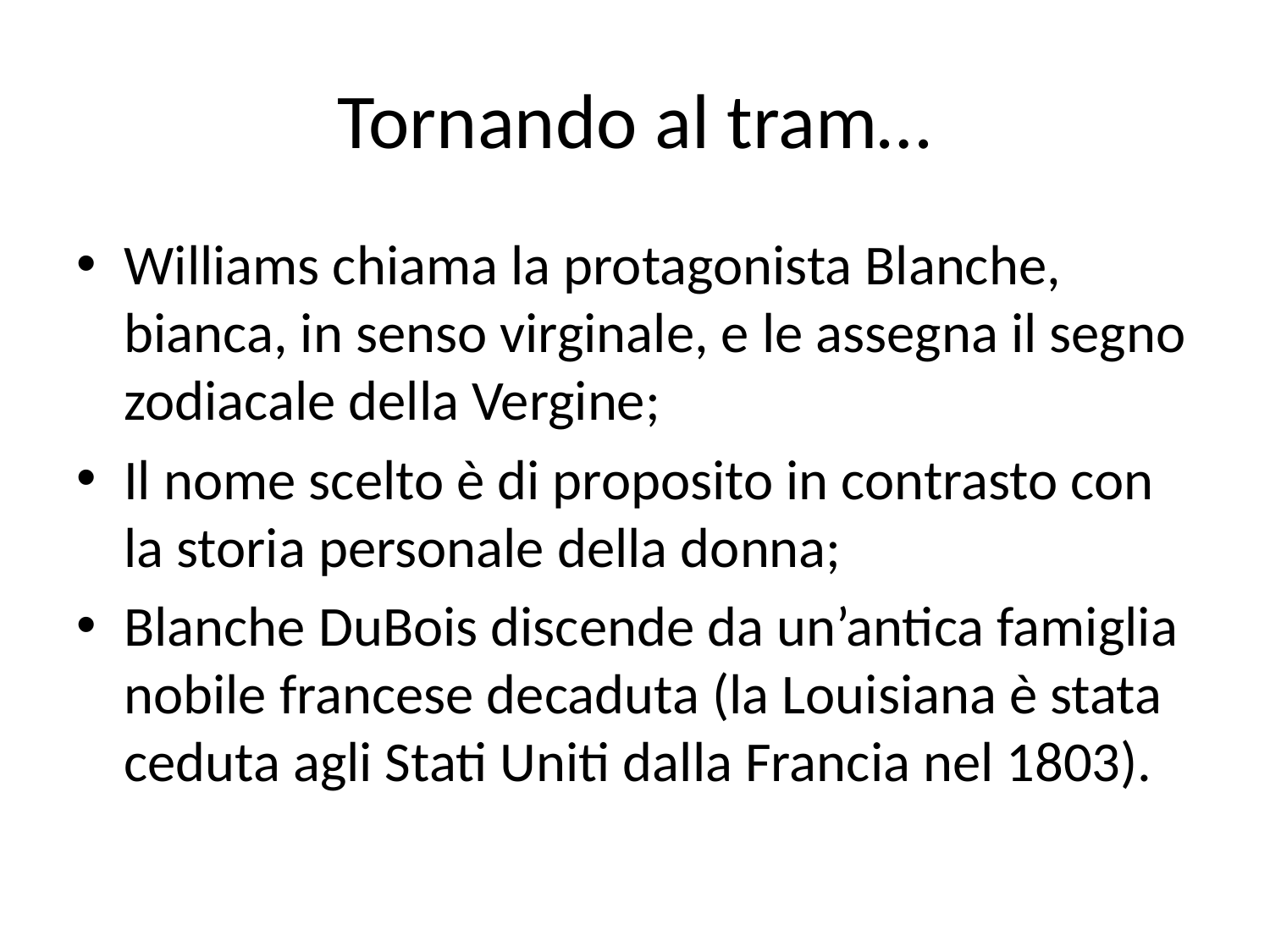

# Tornando al tram…
Williams chiama la protagonista Blanche, bianca, in senso virginale, e le assegna il segno zodiacale della Vergine;
Il nome scelto è di proposito in contrasto con la storia personale della donna;
Blanche DuBois discende da un’antica famiglia nobile francese decaduta (la Louisiana è stata ceduta agli Stati Uniti dalla Francia nel 1803).